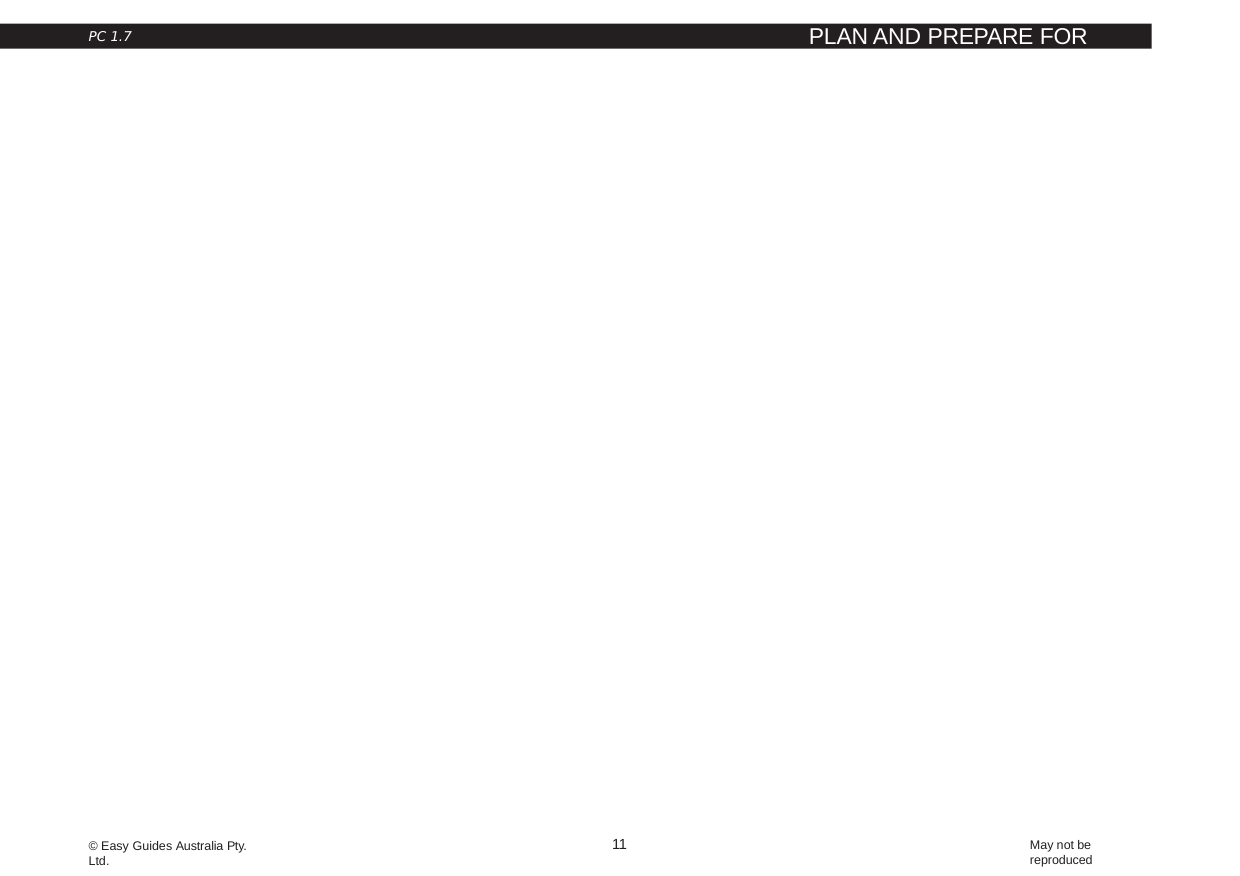

PLAN AND PREPARE FOR WORK
PC 1.7
First aid and emergencies
Employers should make sure there are trained first aiders and first aid kits available.
The employer should make sure:
The first aid kits are checked, maintained and kept in a clean dry place
There are clear signs indicating the location of first aid kits
They have recorded and displayed the numbers and location for emergency services  (or local doctors or hospitals).

Reporting incidents
As a PCBU, employer or self-employed person you must report serious incidents to the SafeWork authority in your state.
You must give a written report within 48 hours if any of the following happen on a site you are controlling:

| A death | An injury that requires medical treatment | Exposure to a substance that requires treatment | Other injuries or health issues caused from a workplace incident. |
| --- | --- | --- | --- |

The authorities may send an inspector to come and examine the site. You must leave the site as it is, unless you need to; protect  people, help an injured worker, make the site safe, or stop other incidents happening. The inspector will tell you when you can  continue working normally.
11
May not be reproduced
© Easy Guides Australia Pty. Ltd.